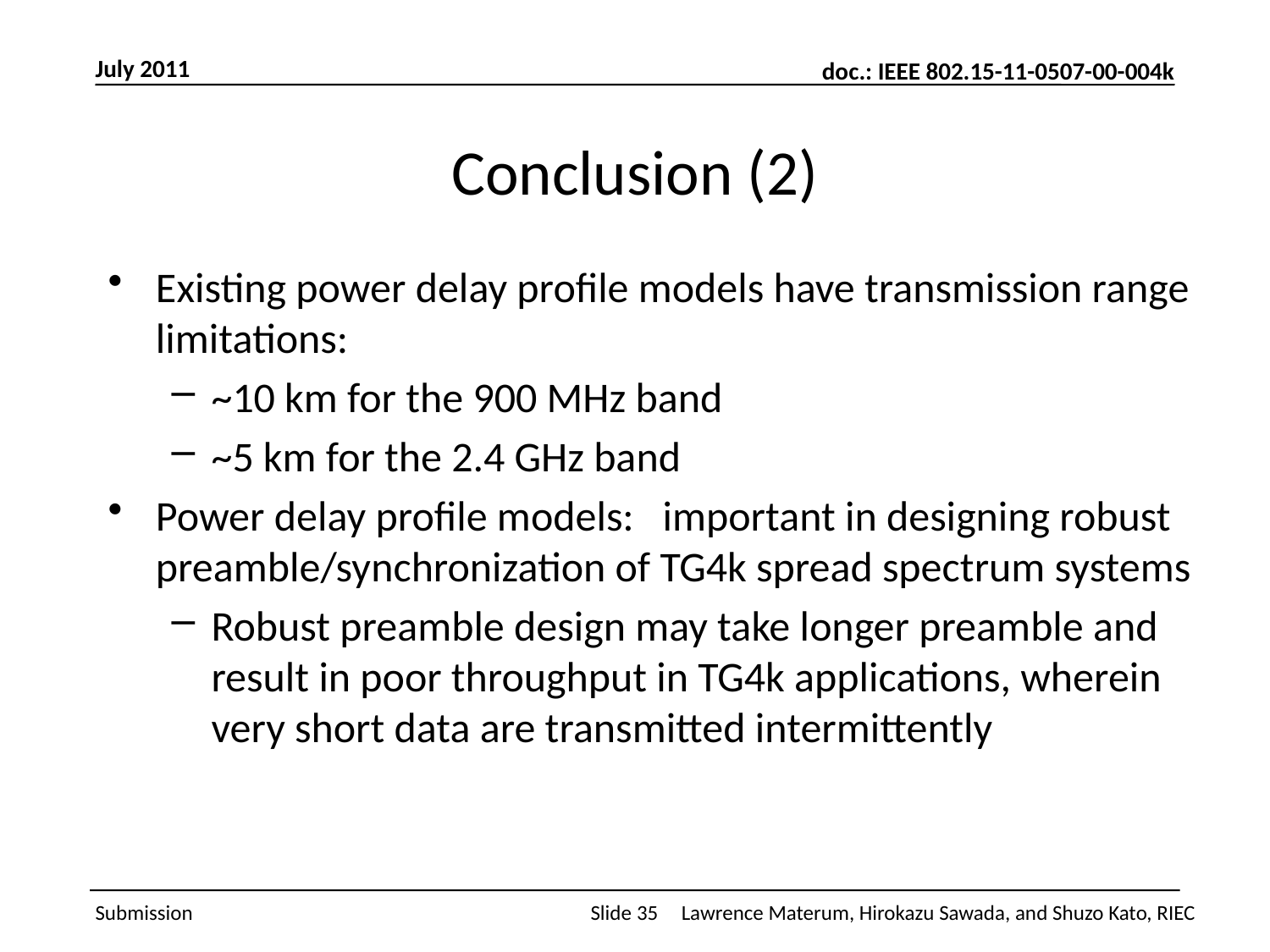

July 2011
# Conclusion (2)
Existing power delay profile models have transmission range limitations:
~10 km for the 900 MHz band
~5 km for the 2.4 GHz band
Power delay profile models:   important in designing robust preamble/synchronization of TG4k spread spectrum systems
Robust preamble design may take longer preamble and result in poor throughput in TG4k applications, wherein very short data are transmitted intermittently

Slide 35
Lawrence Materum, Hirokazu Sawada, and Shuzo Kato, RIEC